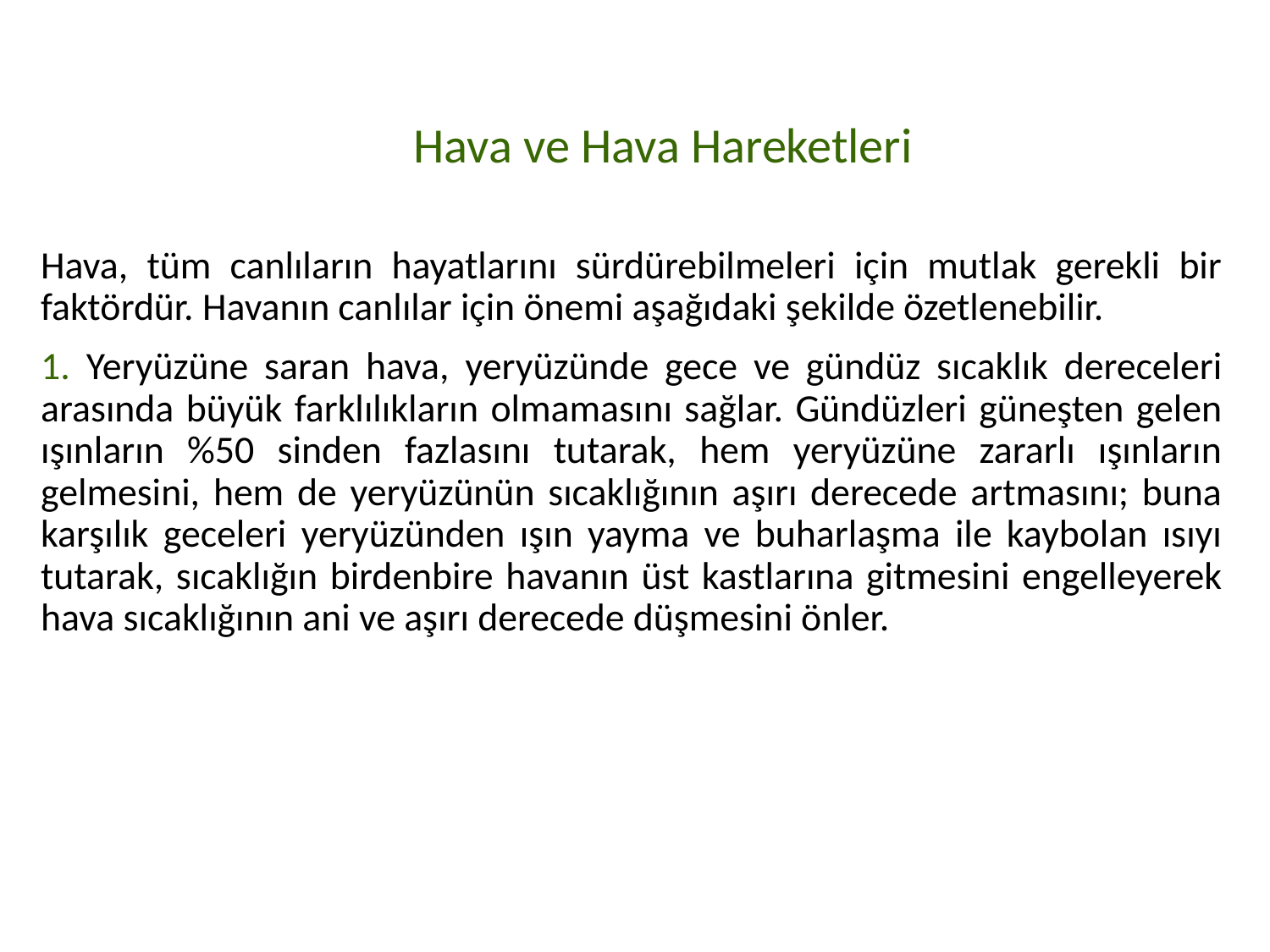

# Hava ve Hava Hareketleri
Hava, tüm canlıların hayatlarını sürdürebilmeleri için mutlak gerekli bir faktördür. Havanın canlılar için önemi aşağıdaki şekilde özetlenebilir.
1. Yeryüzüne saran hava, yeryüzünde gece ve gündüz sıcaklık dereceleri arasında büyük farklılıkların olmamasını sağlar. Gündüzleri güneşten gelen ışınların %50 sinden fazlasını tutarak, hem yeryüzüne zararlı ışınların gelmesini, hem de yeryüzünün sıcaklığının aşırı derecede artmasını; buna karşılık geceleri yeryüzünden ışın yayma ve buharlaşma ile kaybolan ısıyı tutarak, sıcaklığın birdenbire havanın üst kastlarına gitmesini engelleyerek hava sıcaklığının ani ve aşırı derecede düşmesini önler.